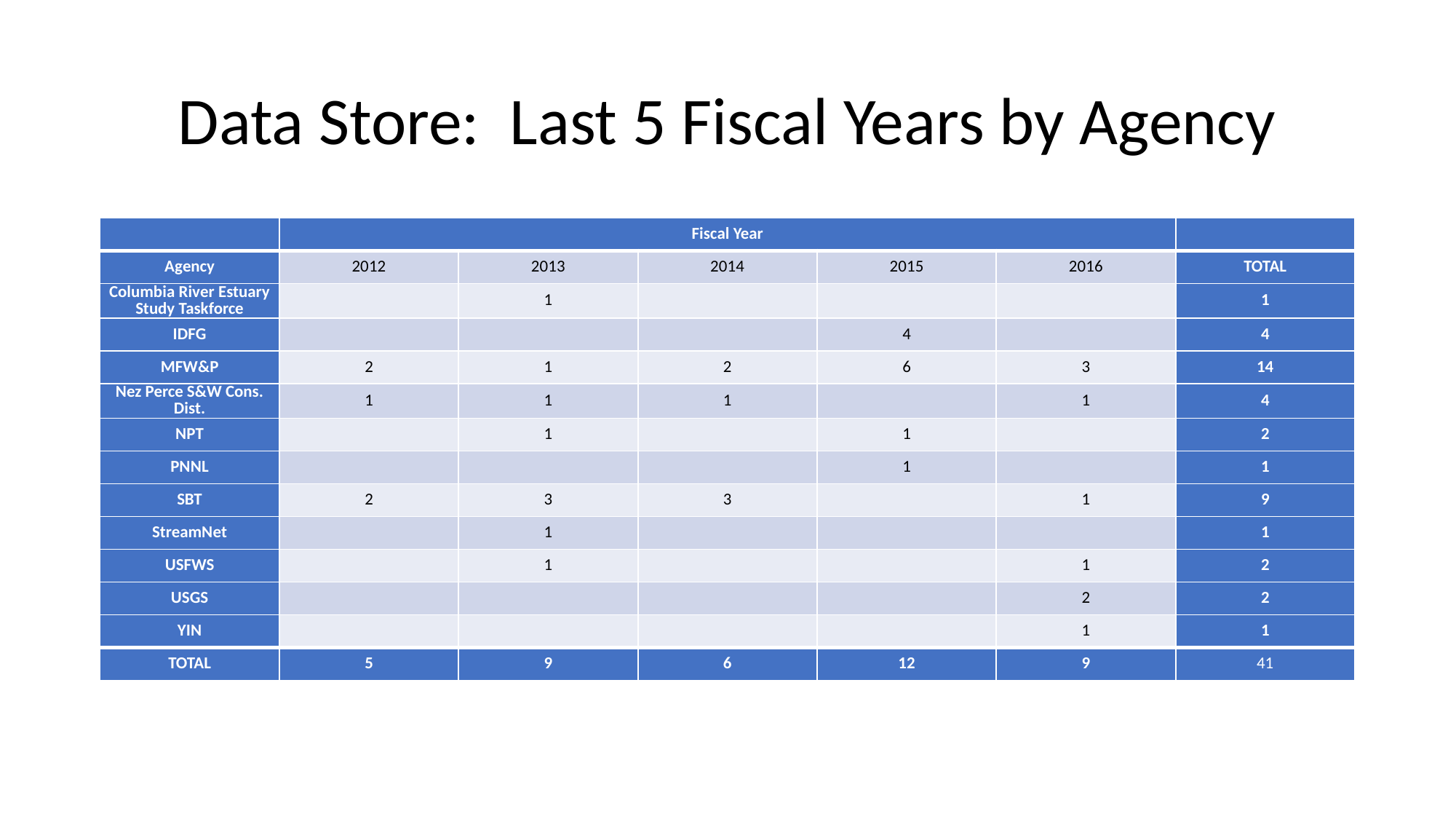

# Data Store:  Last 5 Fiscal Years by Agency
|  | Fiscal Year |  |  |  |  |  |
| --- | --- | --- | --- | --- | --- | --- |
| Agency | 2012 | 2013 | 2014 | 2015 | 2016 | TOTAL |
| Columbia River Estuary Study Taskforce |  | 1 |  |  |  | 1 |
| IDFG |  |  |  | 4 |  | 4 |
| MFW&P | 2 | 1 | 2 | 6 | 3 | 14 |
| Nez Perce S&W Cons. Dist. | 1 | 1 | 1 |  | 1 | 4 |
| NPT |  | 1 |  | 1 |  | 2 |
| PNNL |  |  |  | 1 |  | 1 |
| SBT | 2 | 3 | 3 |  | 1 | 9 |
| StreamNet |  | 1 |  |  |  | 1 |
| USFWS |  | 1 |  |  | 1 | 2 |
| USGS |  |  |  |  | 2 | 2 |
| YIN |  |  |  |  | 1 | 1 |
| TOTAL | 5 | 9 | 6 | 12 | 9 | 41 |